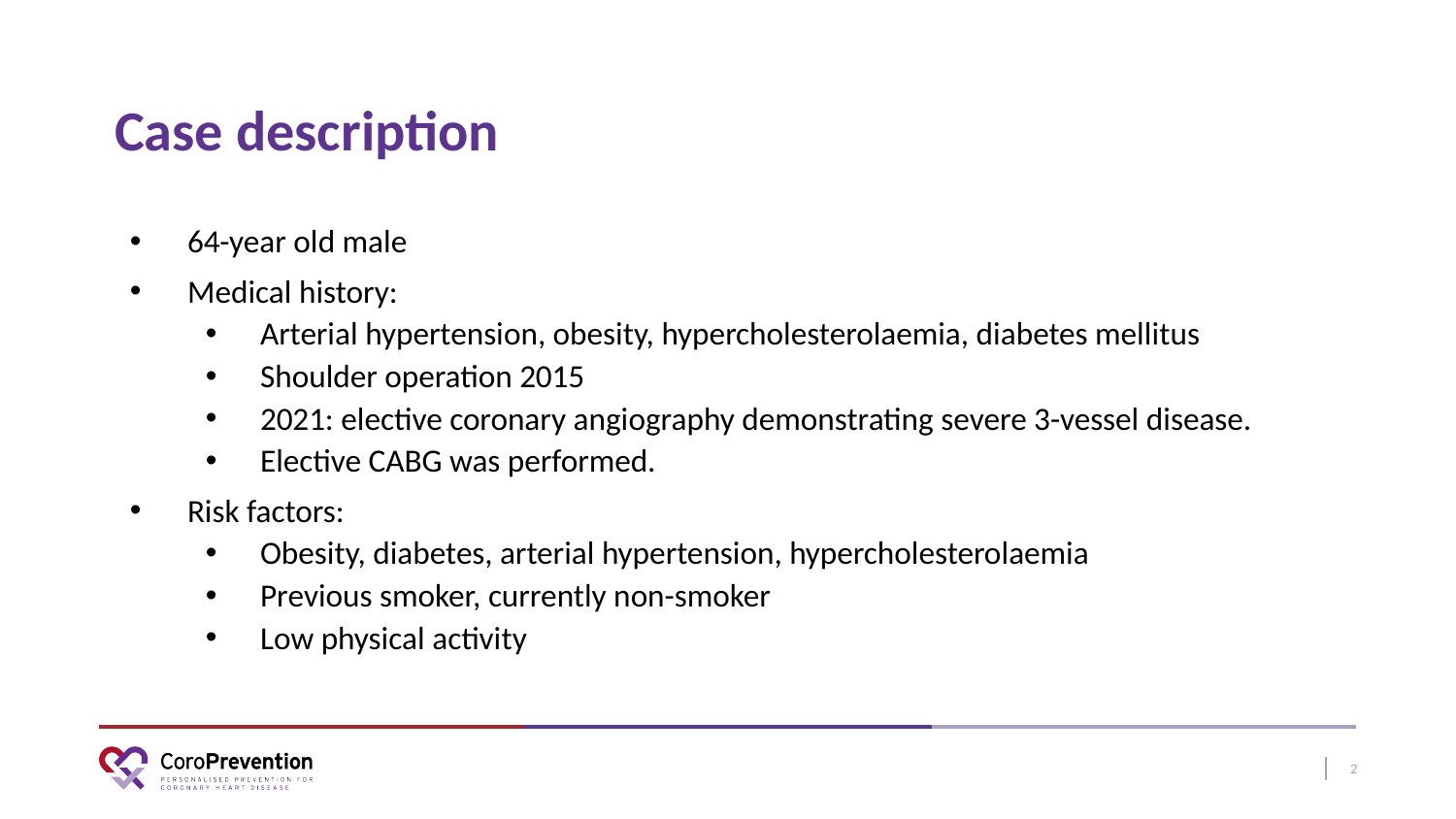

# Case description
64-year old male
Medical history:
Arterial hypertension, obesity, hypercholesterolaemia, diabetes mellitus
Shoulder operation 2015
2021: elective coronary angiography demonstrating severe 3-vessel disease.
Elective CABG was performed.
Risk factors:
Obesity, diabetes, arterial hypertension, hypercholesterolaemia
Previous smoker, currently non-smoker
Low physical activity

2